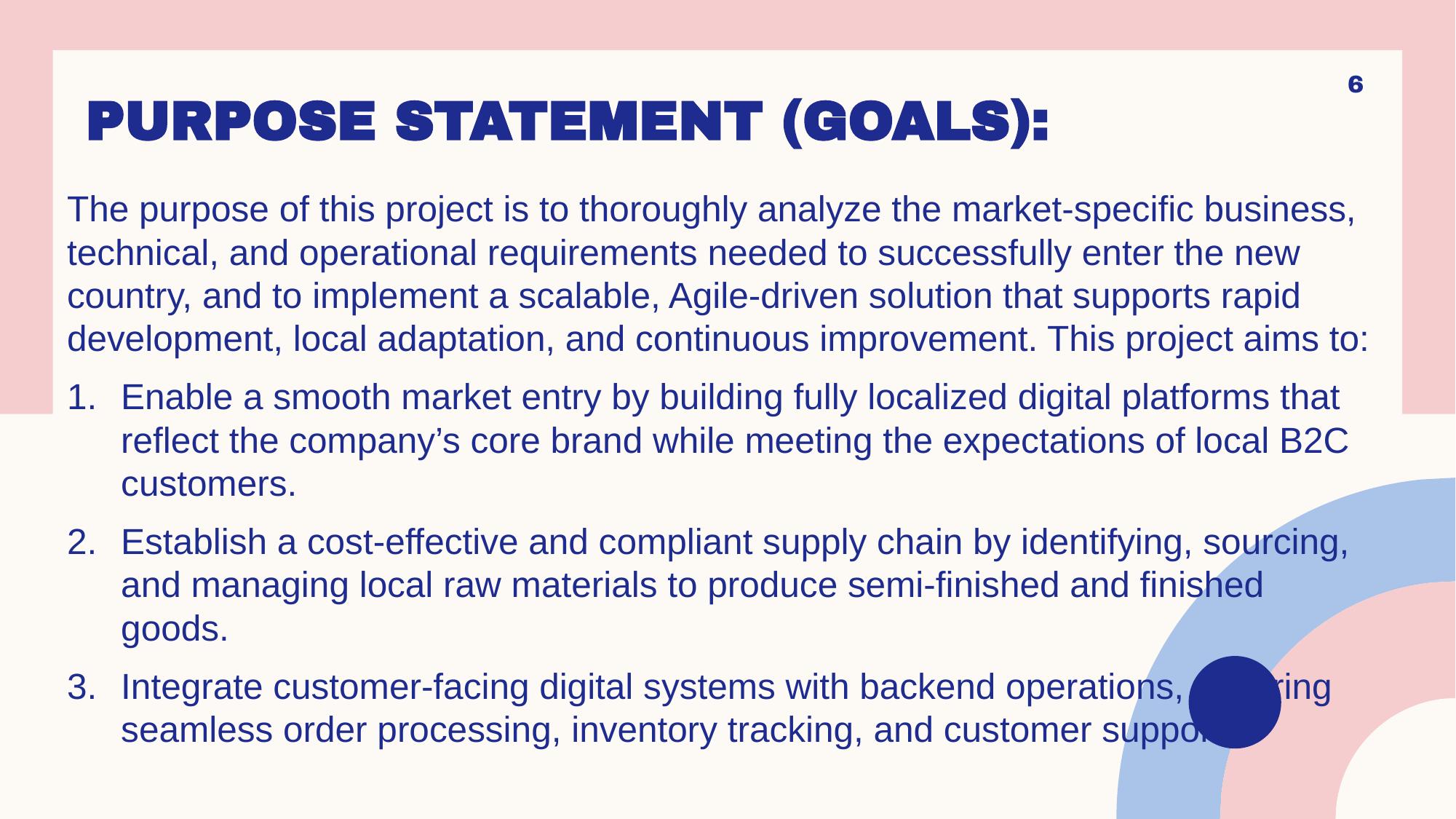

6
# Purpose Statement (GOALS):
The purpose of this project is to thoroughly analyze the market-specific business, technical, and operational requirements needed to successfully enter the new country, and to implement a scalable, Agile-driven solution that supports rapid development, local adaptation, and continuous improvement. This project aims to:
Enable a smooth market entry by building fully localized digital platforms that reflect the company’s core brand while meeting the expectations of local B2C customers.
Establish a cost-effective and compliant supply chain by identifying, sourcing, and managing local raw materials to produce semi-finished and finished goods.
Integrate customer-facing digital systems with backend operations, ensuring seamless order processing, inventory tracking, and customer support.